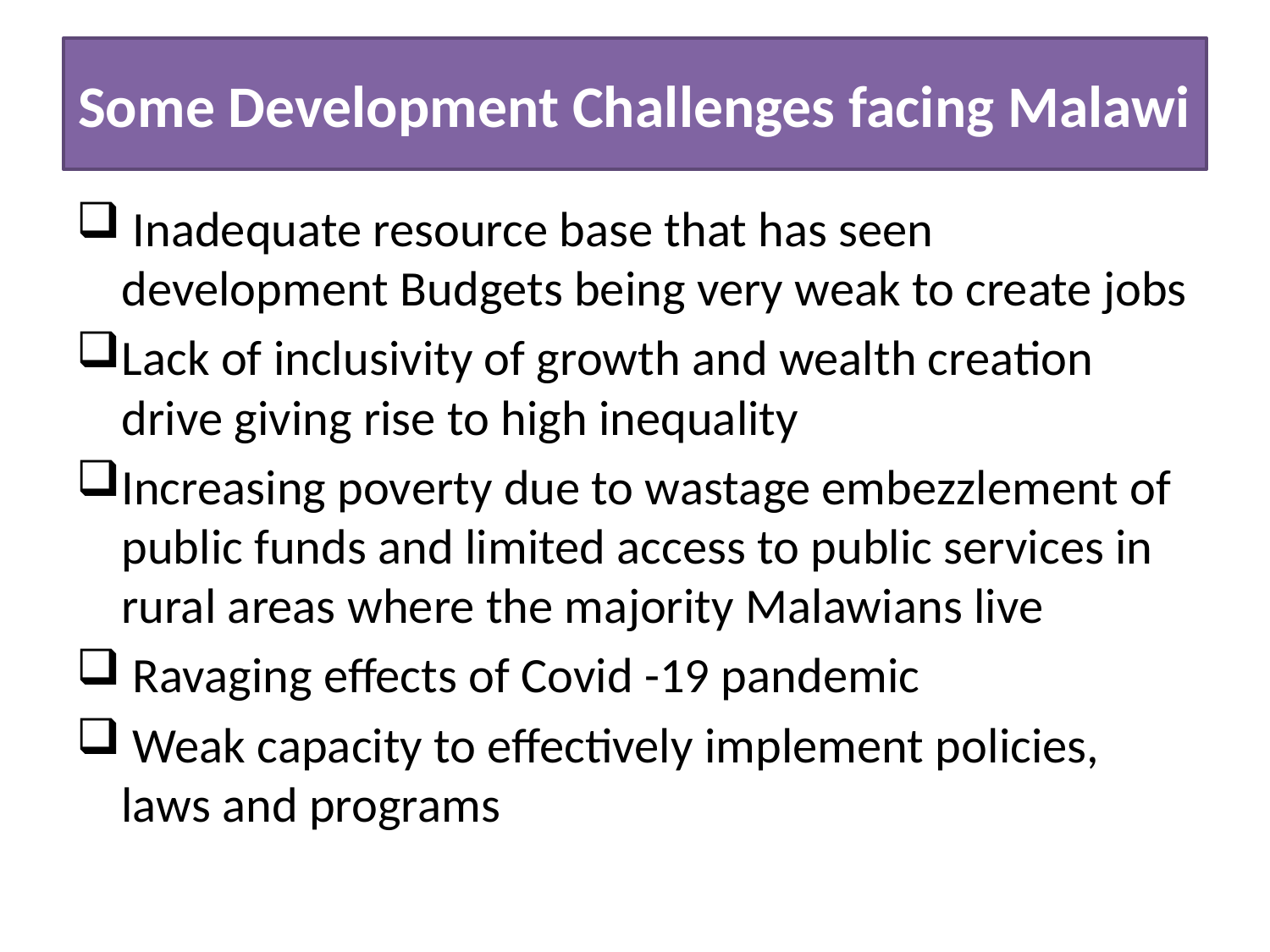

# Some Development Challenges facing Malawi
 Inadequate resource base that has seen development Budgets being very weak to create jobs
Lack of inclusivity of growth and wealth creation drive giving rise to high inequality
Increasing poverty due to wastage embezzlement of public funds and limited access to public services in rural areas where the majority Malawians live
 Ravaging effects of Covid -19 pandemic
 Weak capacity to effectively implement policies, laws and programs